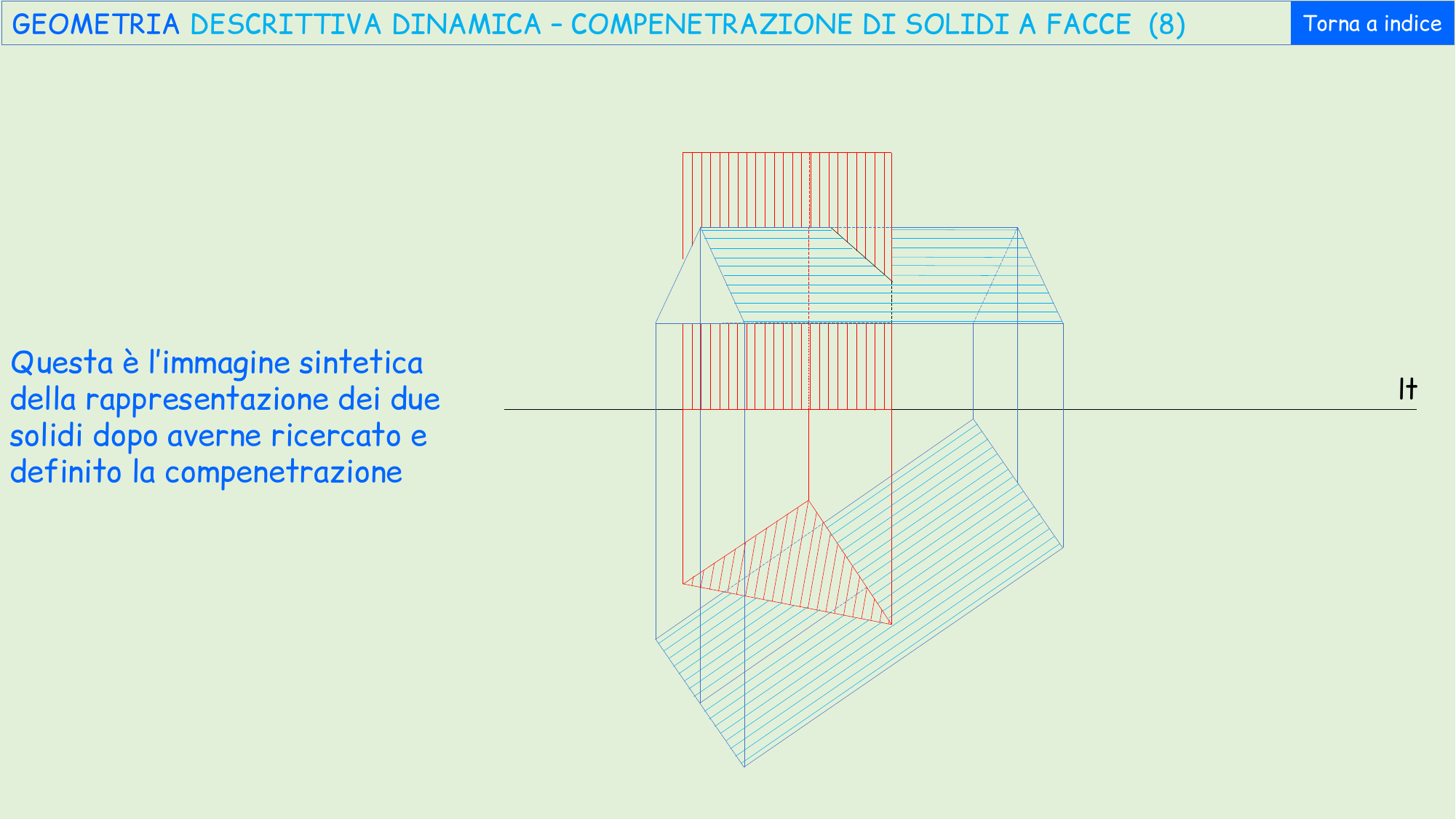

GEOMETRIA DESCRITTIVA DINAMICA – COMPENETRAZIONE DI SOLIDI A FACCE  (8)
Torna a indice
Questa è l’immagine sintetica della rappresentazione dei due solidi dopo averne ricercato e definito la compenetrazione
lt